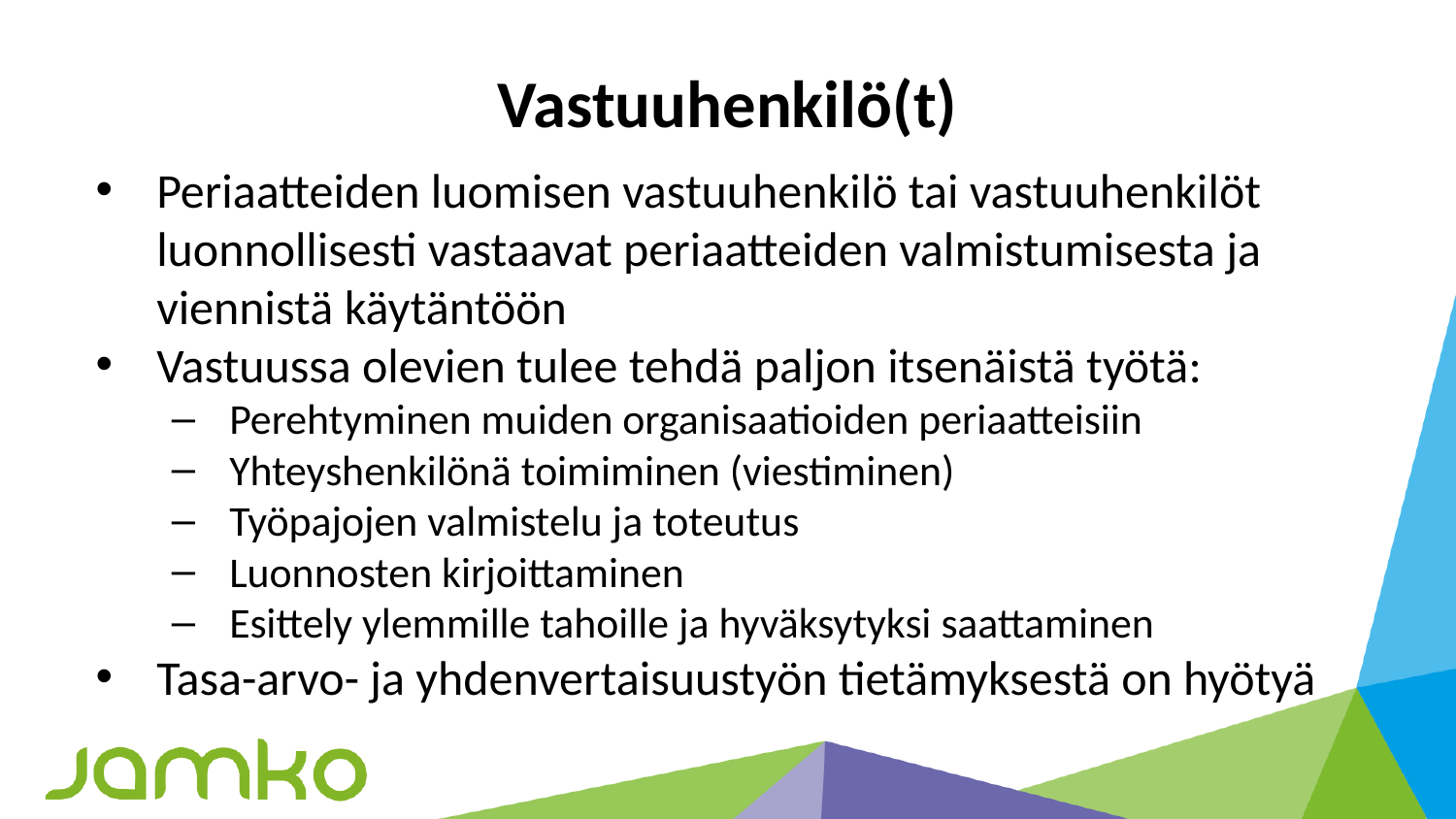

# Vastuuhenkilö(t)
Periaatteiden luomisen vastuuhenkilö tai vastuuhenkilöt luonnollisesti vastaavat periaatteiden valmistumisesta ja viennistä käytäntöön
Vastuussa olevien tulee tehdä paljon itsenäistä työtä:
Perehtyminen muiden organisaatioiden periaatteisiin
Yhteyshenkilönä toimiminen (viestiminen)
Työpajojen valmistelu ja toteutus
Luonnosten kirjoittaminen
Esittely ylemmille tahoille ja hyväksytyksi saattaminen
Tasa-arvo- ja yhdenvertaisuustyön tietämyksestä on hyötyä